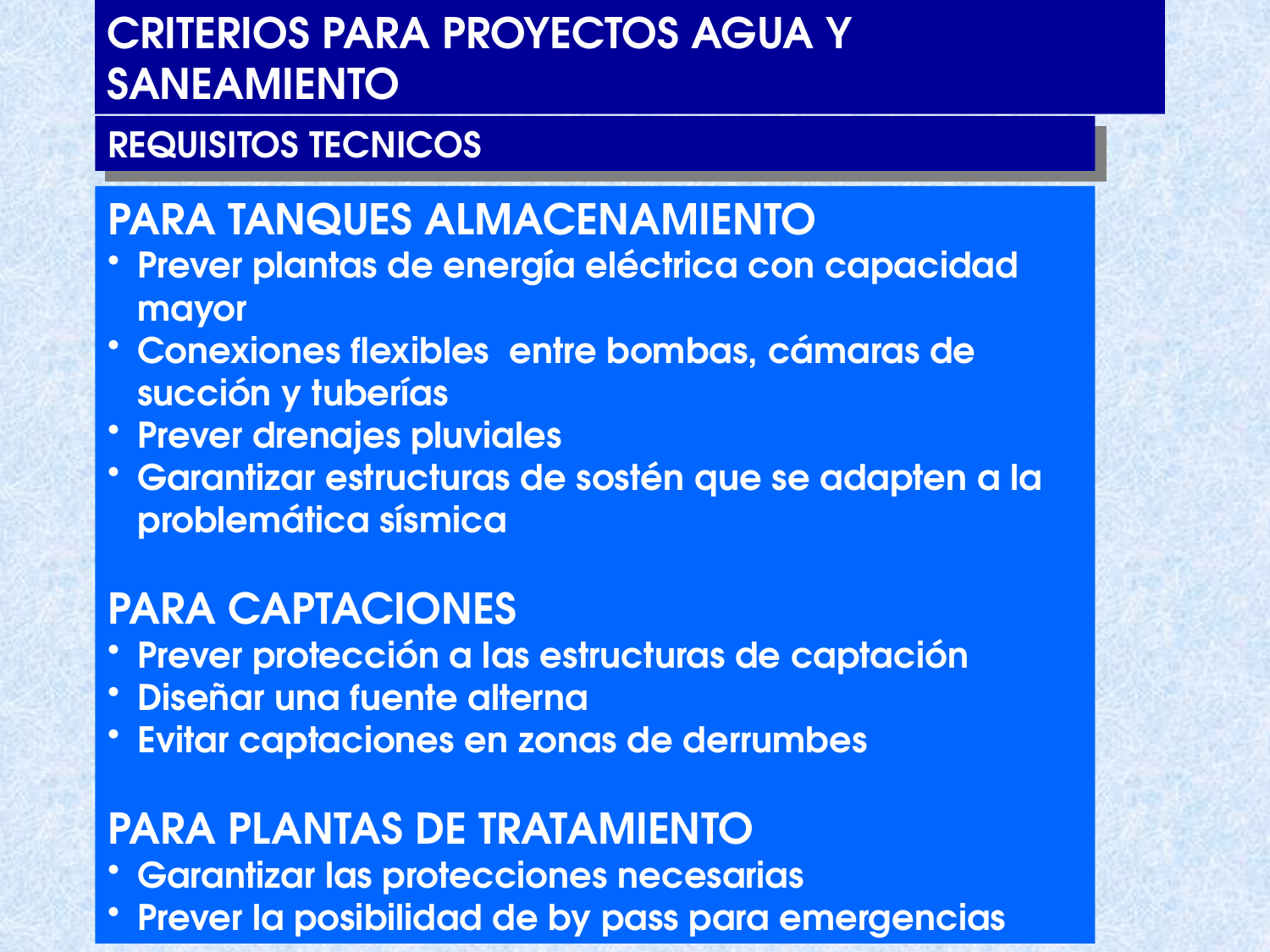

CRITERIOS PARA PROYECTOS AGUA Y SANEAMIENTO
REQUISITOS TECNICOS
PARA TANQUES ALMACENAMIENTO
Prever plantas de energía eléctrica con capacidad mayor
Conexiones flexibles  entre bombas, cámaras de succión y tuberías
Prever drenajes pluviales
Garantizar estructuras de sostén que se adapten a la problemática sísmica

PARA CAPTACIONES
Prever protección a las estructuras de captación
Diseñar una fuente alterna
Evitar captaciones en zonas de derrumbes

PARA PLANTAS DE TRATAMIENTO
Garantizar las protecciones necesarias
Prever la posibilidad de by pass para emergencias